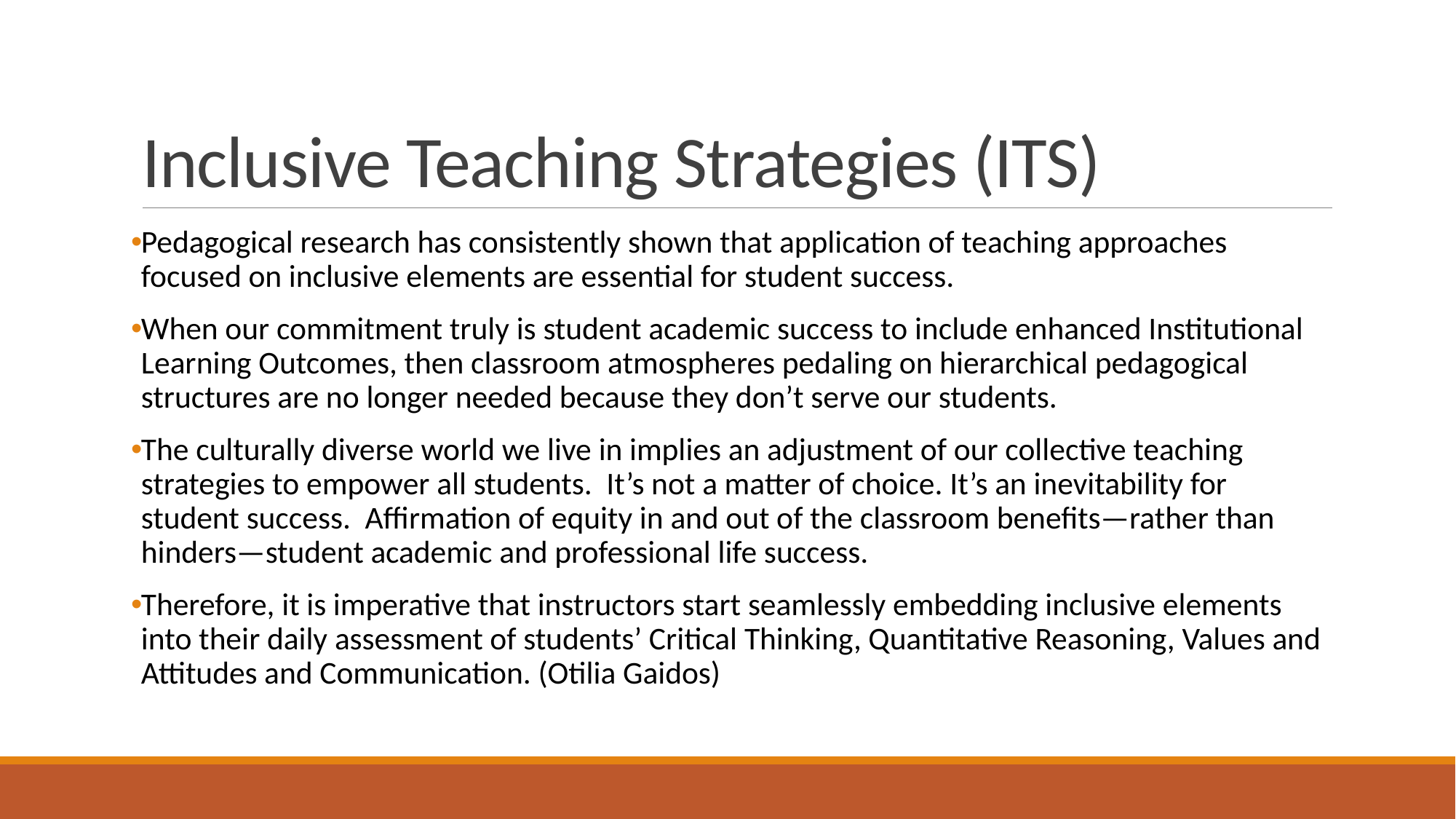

# Inclusive Teaching Strategies (ITS)
Pedagogical research has consistently shown that application of teaching approaches focused on inclusive elements are essential for student success.
When our commitment truly is student academic success to include enhanced Institutional Learning Outcomes, then classroom atmospheres pedaling on hierarchical pedagogical structures are no longer needed because they don’t serve our students.
The culturally diverse world we live in implies an adjustment of our collective teaching strategies to empower all students.  It’s not a matter of choice. It’s an inevitability for student success.  Affirmation of equity in and out of the classroom benefits—rather than hinders—student academic and professional life success.
Therefore, it is imperative that instructors start seamlessly embedding inclusive elements into their daily assessment of students’ Critical Thinking, Quantitative Reasoning, Values and Attitudes and Communication. (Otilia Gaidos)